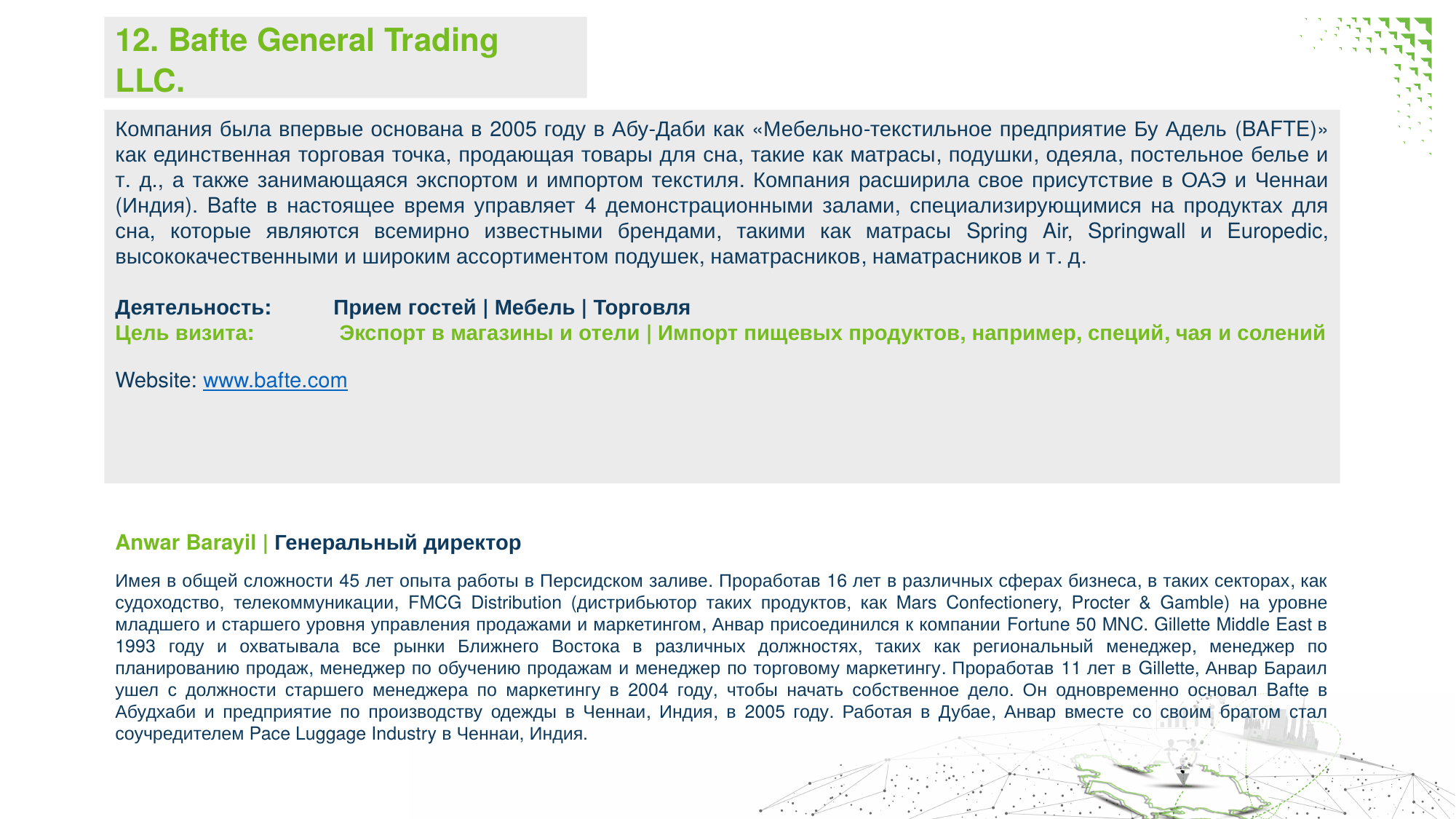

12. Bafte General Trading LLC.
Компания была впервые основана в 2005 году в Абу-Даби как «Мебельно-текстильное предприятие Бу Адель (BAFTE)» как единственная торговая точка, продающая товары для сна, такие как матрасы, подушки, одеяла, постельное белье и т. д., а также занимающаяся экспортом и импортом текстиля. Компания расширила свое присутствие в ОАЭ и Ченнаи (Индия). Bafte в настоящее время управляет 4 демонстрационными залами, специализирующимися на продуктах для сна, которые являются всемирно известными брендами, такими как матрасы Spring Air, Springwall и Europedic, высококачественными и широким ассортиментом подушек, наматрасников, наматрасников и т. д.

Деятельность: 	Прием гостей | Мебель | Торговля
Цель визита: 	 Экспорт в магазины и отели | Импорт пищевых продуктов, например, специй, чая и солений

Website: www.bafte.com
Anwar Barayil | Генеральный директор
Имея в общей сложности 45 лет опыта работы в Персидском заливе. Проработав 16 лет в различных сферах бизнеса, в таких секторах, как судоходство, телекоммуникации, FMCG Distribution (дистрибьютор таких продуктов, как Mars Confectionery, Procter & Gamble) на уровне младшего и старшего уровня управления продажами и маркетингом, Анвар присоединился к компании Fortune 50 MNC. Gillette Middle East в 1993 году и охватывала все рынки Ближнего Востока в различных должностях, таких как региональный менеджер, менеджер по планированию продаж, менеджер по обучению продажам и менеджер по торговому маркетингу. Проработав 11 лет в Gillette, Анвар Бараил ушел с должности старшего менеджера по маркетингу в 2004 году, чтобы начать собственное дело. Он одновременно основал Bafte в Абудхаби и предприятие по производству одежды в Ченнаи, Индия, в 2005 году. Работая в Дубае, Анвар вместе со своим братом стал соучредителем Pace Luggage Industry в Ченнаи, Индия.